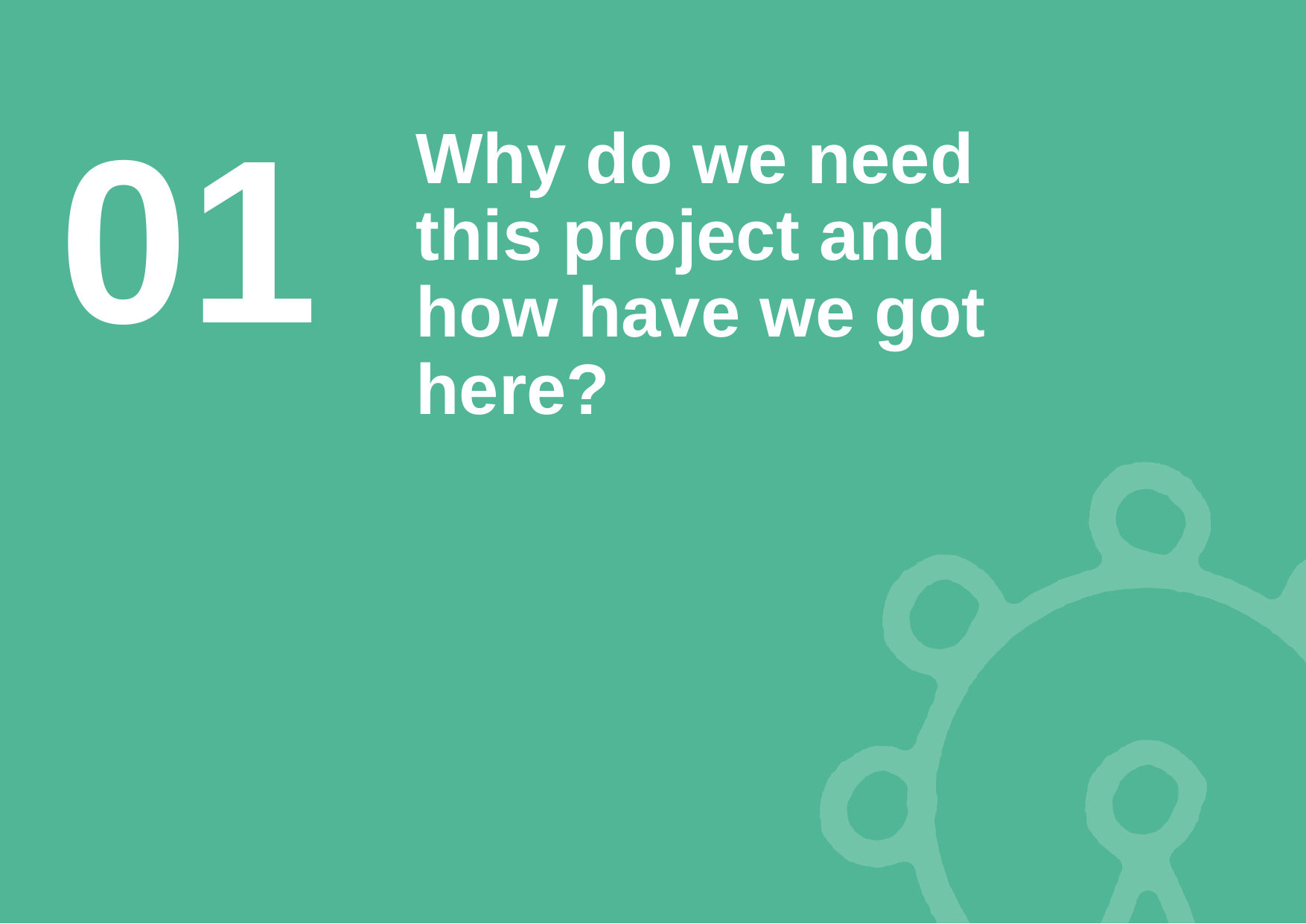

# 01
Why do we need this project and how have we got here?